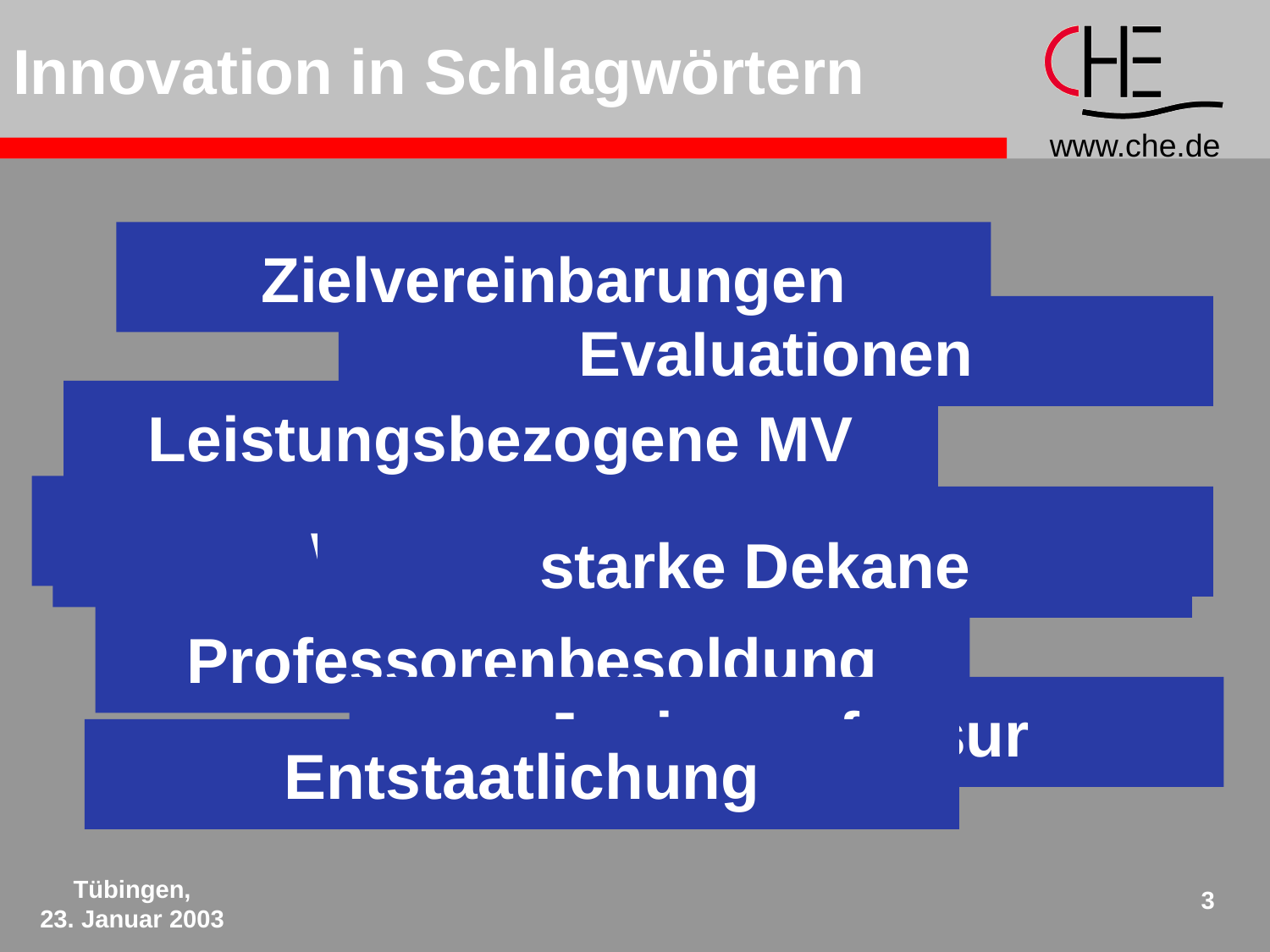

# Innovation in Schlagwörtern

Zielvereinbarungen
Evaluationen
Leistungsbezogene MV
Globalhaushalte
Hochschulräte
Wettbewerb
starke Dekane
Professorenbesoldung
Juniorprofessur
Entstaatlichung
Tübingen,
23. Januar 2003

3